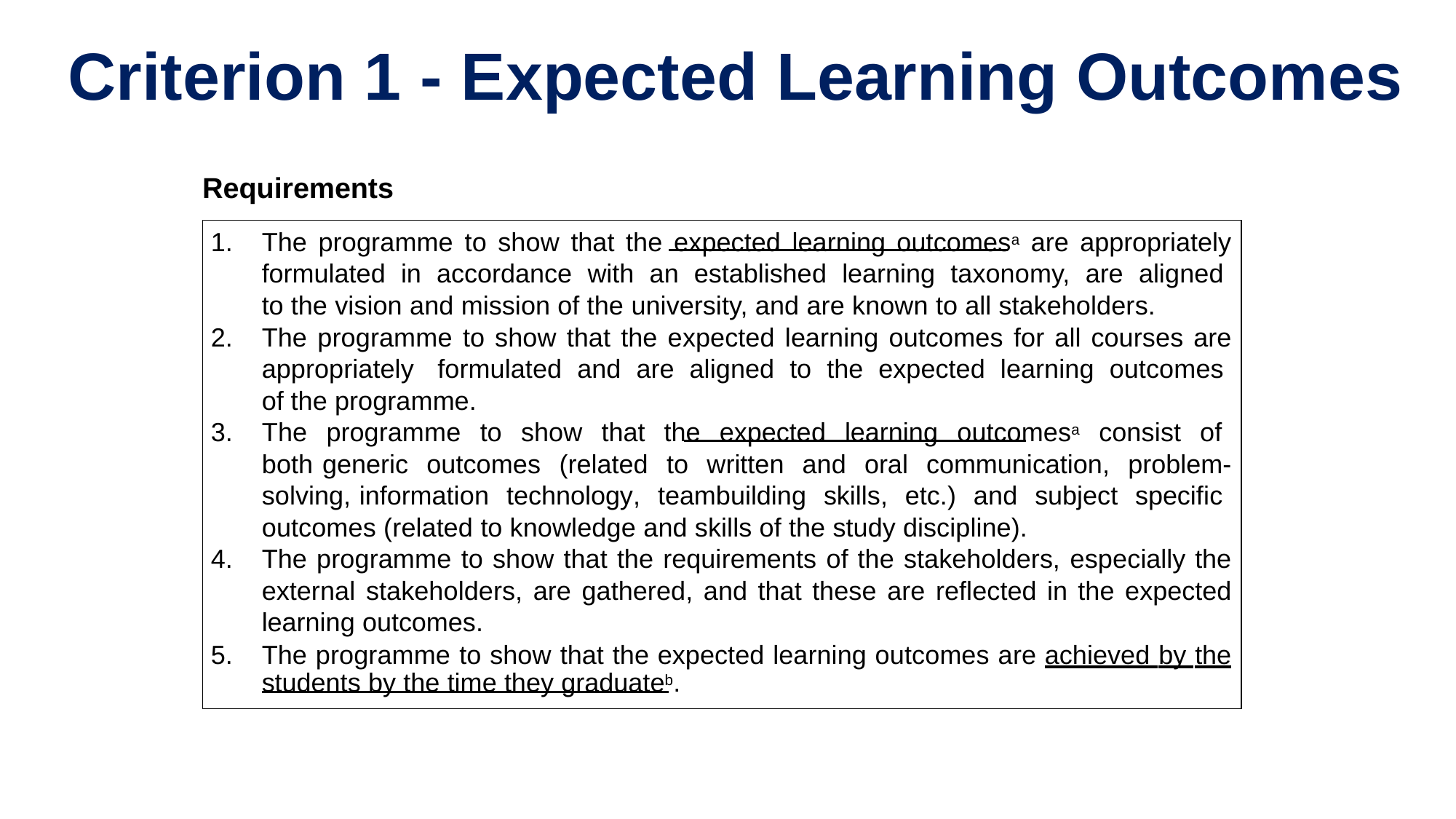

# Criterion 1 - Expected Learning Outcomes

Requirements
The programme to show that the expected learning outcomesa  are appropriately formulated  in  accordance  with  an  established  learning  taxonomy,  are  aligned  to the vision and mission of the university, and are known to all stakeholders.
The programme to show that the expected learning outcomes for all courses are appropriately   formulated  and  are  aligned  to  the  expected  learning  outcomes  of the programme.
The  programme  to  show  that  the  expected  learning  outcomesa   consist  of  both generic  outcomes  (related  to  written  and  oral  communication,  problem-solving, information  technology,  teambuilding  skills,  etc.)  and  subject  specific  outcomes (related to knowledge and skills of the study discipline).
The programme to show that the requirements of the stakeholders, especially the external stakeholders, are gathered, and that these are reflected in the expected learning outcomes.
The programme to show that the expected learning outcomes are achieved by the students by the time they graduateb.